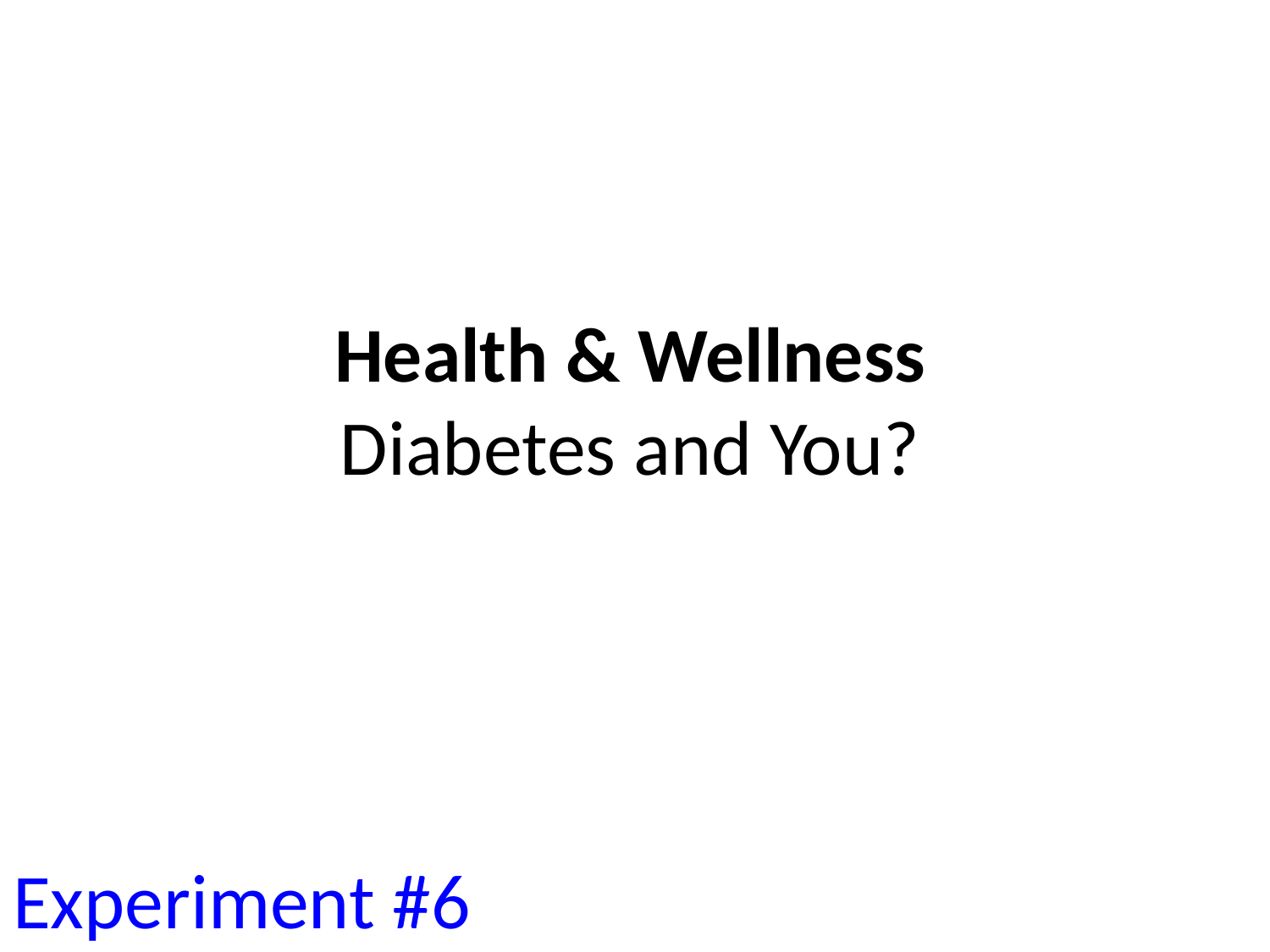

# Health & Wellness
Diabetes and You?

Experiment #6